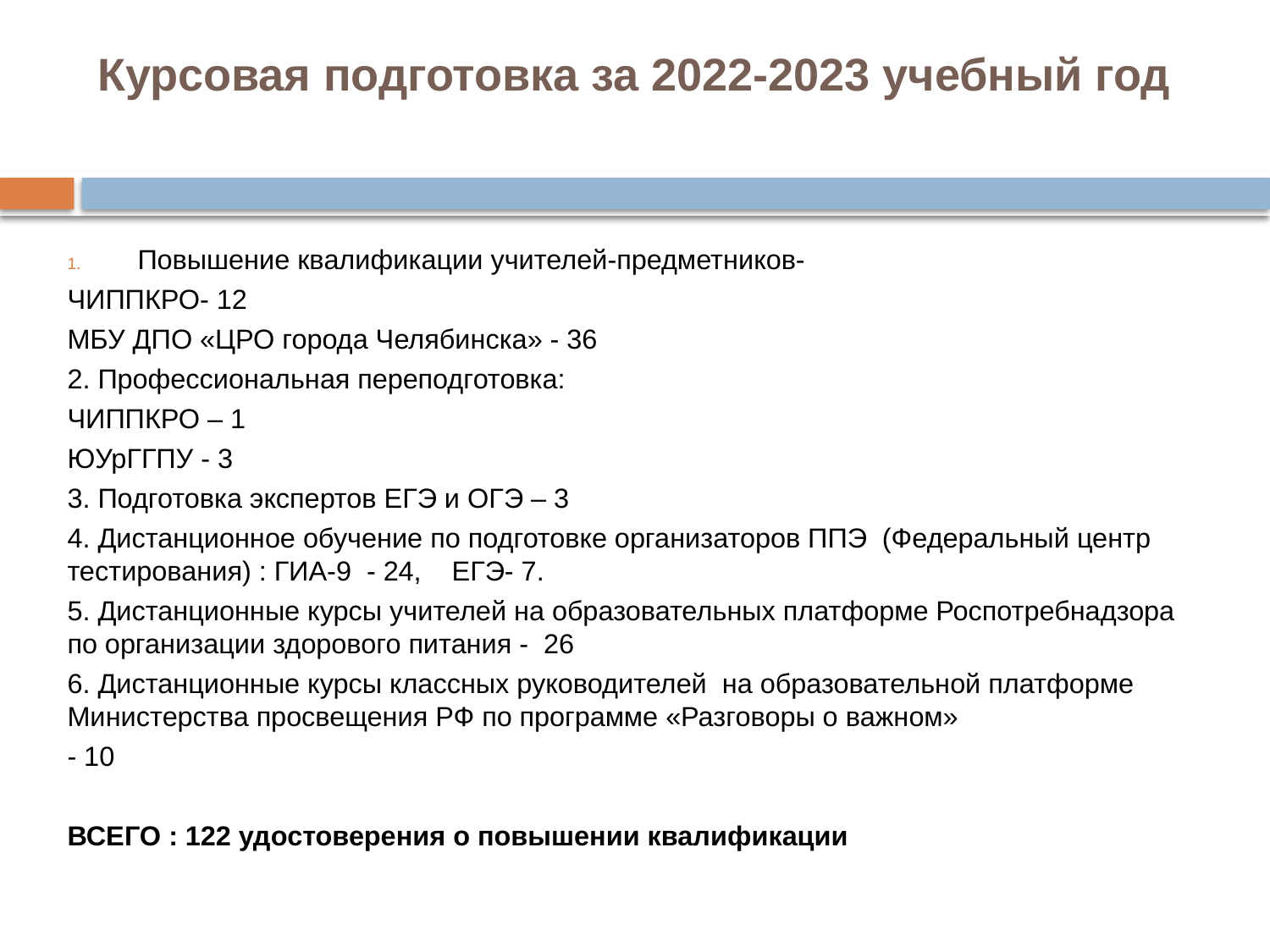

# Курсовая подготовка за 2022-2023 учебный год
Повышение квалификации учителей-предметников-
ЧИППКРО- 12
МБУ ДПО «ЦРО города Челябинска» - 36
2. Профессиональная переподготовка:
ЧИППКРО – 1
ЮУрГГПУ - 3
3. Подготовка экспертов ЕГЭ и ОГЭ – 3
4. Дистанционное обучение по подготовке организаторов ППЭ  (Федеральный центр тестирования) : ГИА-9  - 24,    ЕГЭ- 7.
5. Дистанционные курсы учителей на образовательных платформе Роспотребнадзора по организации здорового питания -  26
6. Дистанционные курсы классных руководителей  на образовательной платформе Министерства просвещения РФ по программе «Разговоры о важном»
- 10

ВСЕГО : 122 удостоверения о повышении квалификации